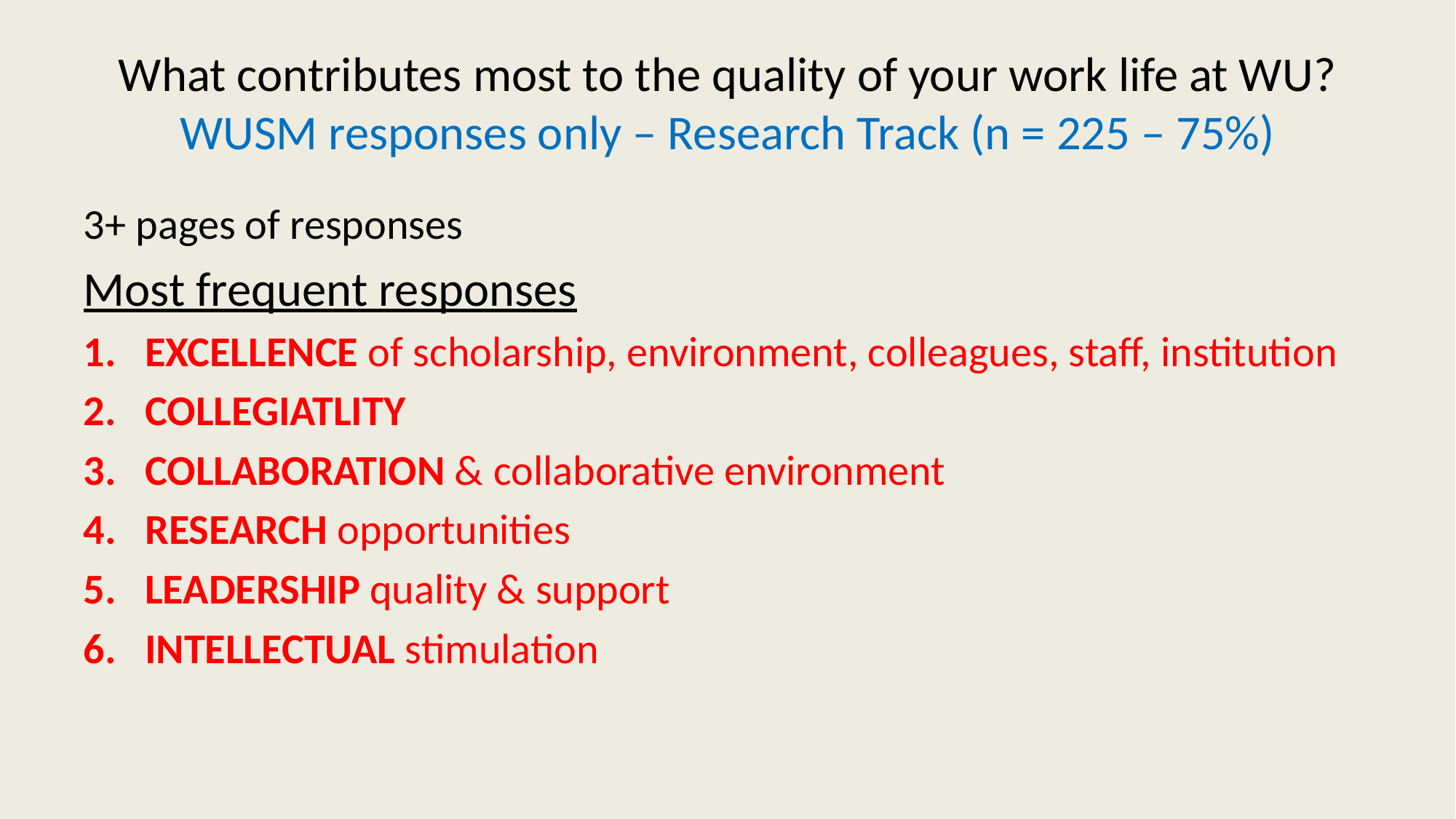

# What contributes most to the quality of your work life at WU? WUSM responses only – Research Track (n = 225 – 75%)
3+ pages of responses
Most frequent responses
EXCELLENCE of scholarship, environment, colleagues, staff, institution
COLLEGIATLITY
COLLABORATION & collaborative environment
RESEARCH opportunities
LEADERSHIP quality & support
INTELLECTUAL stimulation